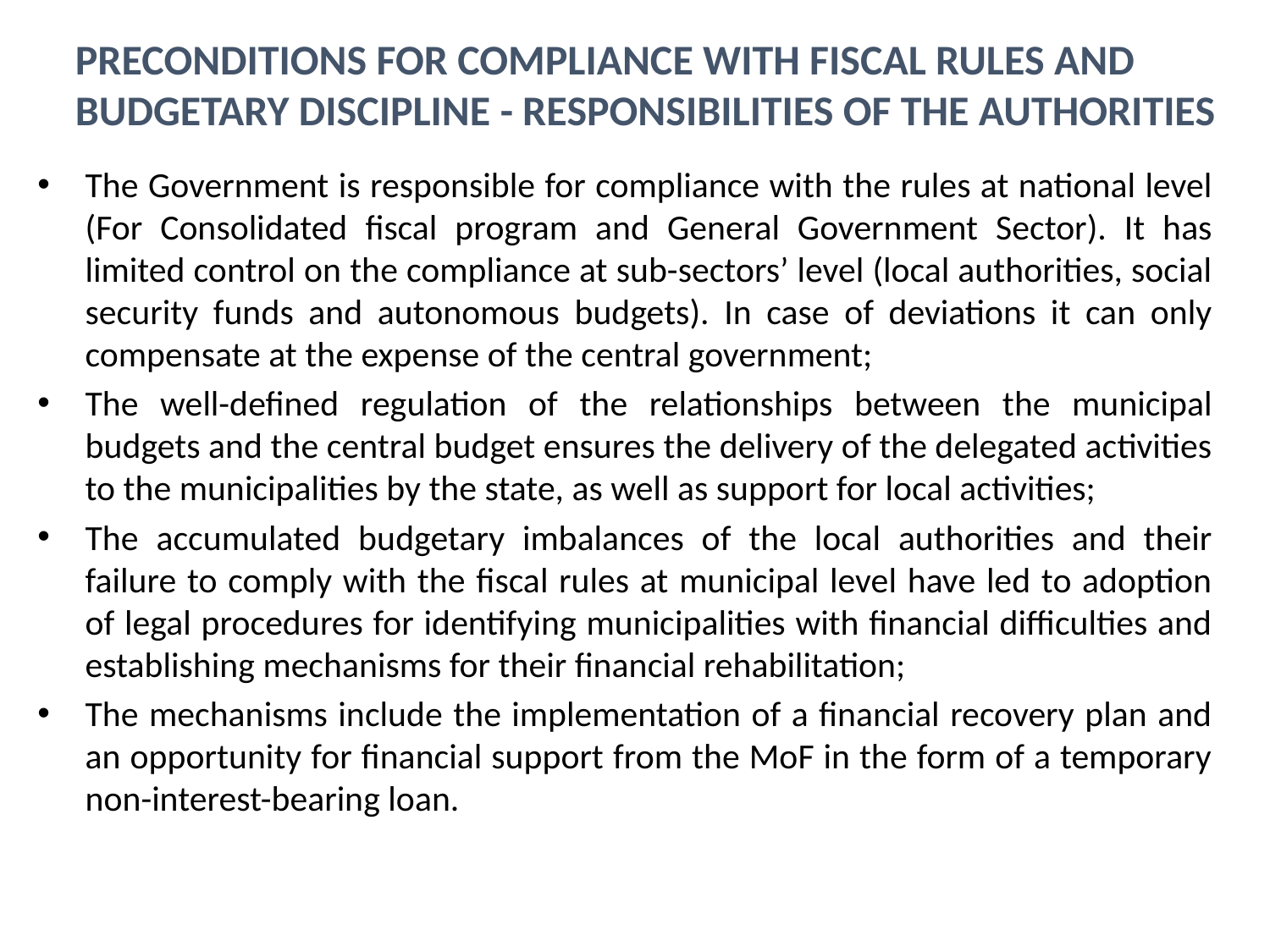

# Preconditions for compliance with fiscal rules and budgetary discipline - responsibilities of the authorities
The Government is responsible for compliance with the rules at national level (For Consolidated fiscal program and General Government Sector). It has limited control on the compliance at sub-sectors’ level (local authorities, social security funds and autonomous budgets). In case of deviations it can only compensate at the expense of the central government;
The well-defined regulation of the relationships between the municipal budgets and the central budget ensures the delivery of the delegated activities to the municipalities by the state, as well as support for local activities;
The accumulated budgetary imbalances of the local authorities and their failure to comply with the fiscal rules at municipal level have led to adoption of legal procedures for identifying municipalities with financial difficulties and establishing mechanisms for their financial rehabilitation;
The mechanisms include the implementation of a financial recovery plan and an opportunity for financial support from the MoF in the form of a temporary non-interest-bearing loan.